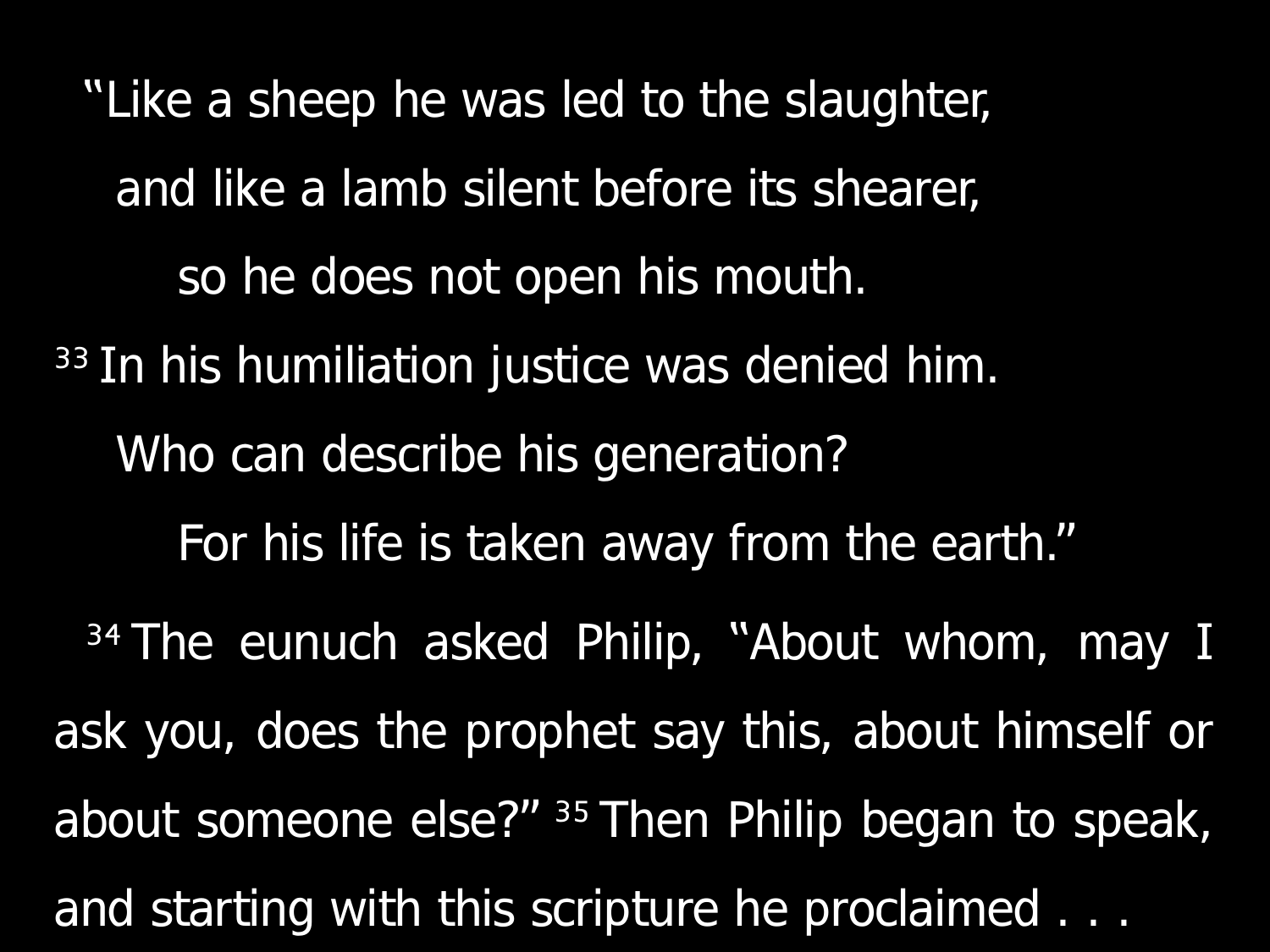

“Like a sheep he was led to the slaughter,
    and like a lamb silent before its shearer,
        so he does not open his mouth.
33 In his humiliation justice was denied him.
    Who can describe his generation?
        For his life is taken away from the earth.”
34 The eunuch asked Philip, “About whom, may I ask you, does the prophet say this, about himself or about someone else?” 35 Then Philip began to speak, and starting with this scripture he proclaimed . . .